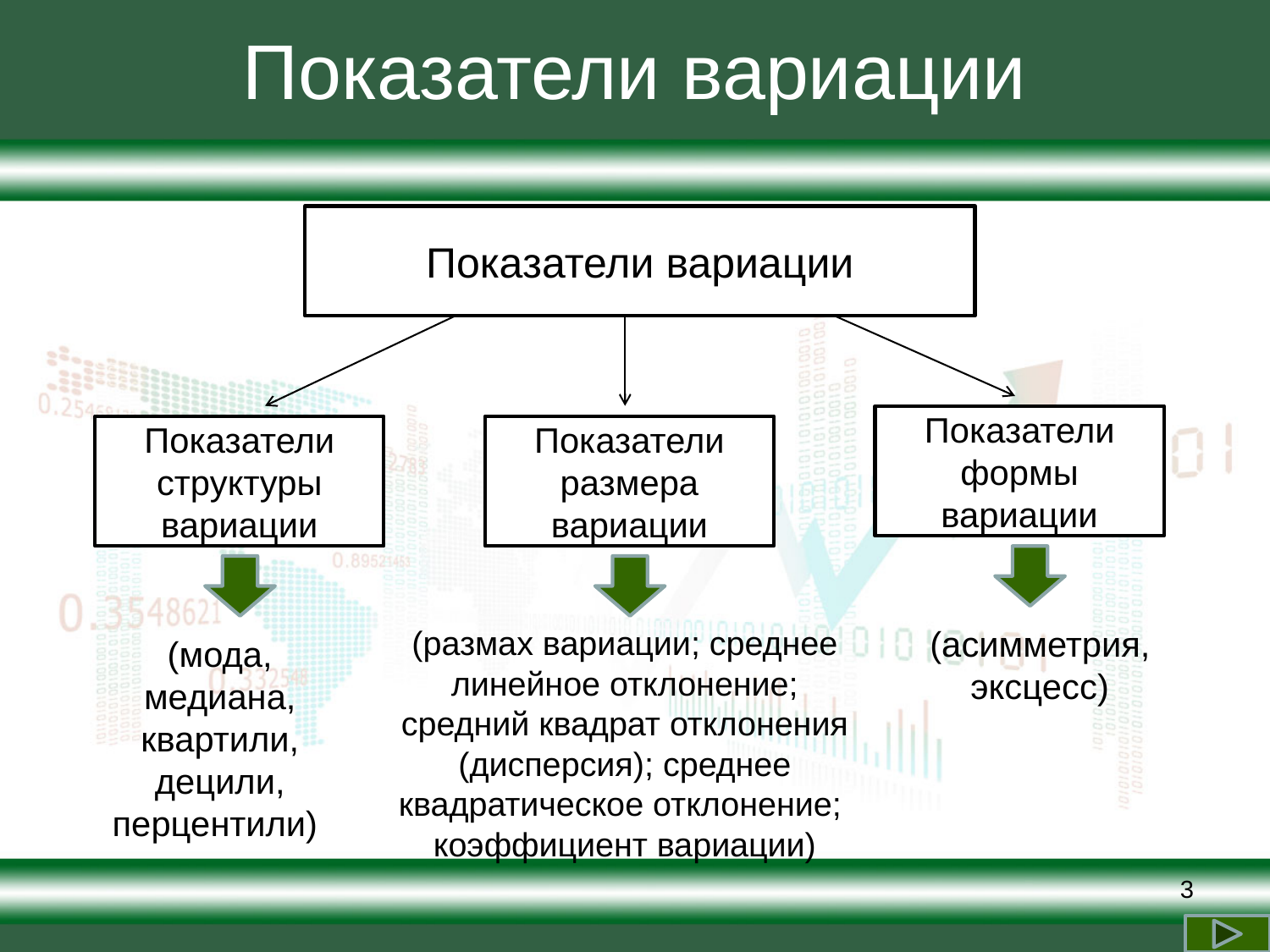

# Показатели вариации
Показатели вариации
Показатели формы вариации
Показатели структуры вариации
Показатели размера вариации

(размах вариации; среднее линейное отклонение; средний квадрат отклонения (дисперсия); среднее квадратическое отклонение;  коэффициент вариации)
(асимметрия, эксцесс)
(мода, медиана, квартили, децили, перцентили)
3